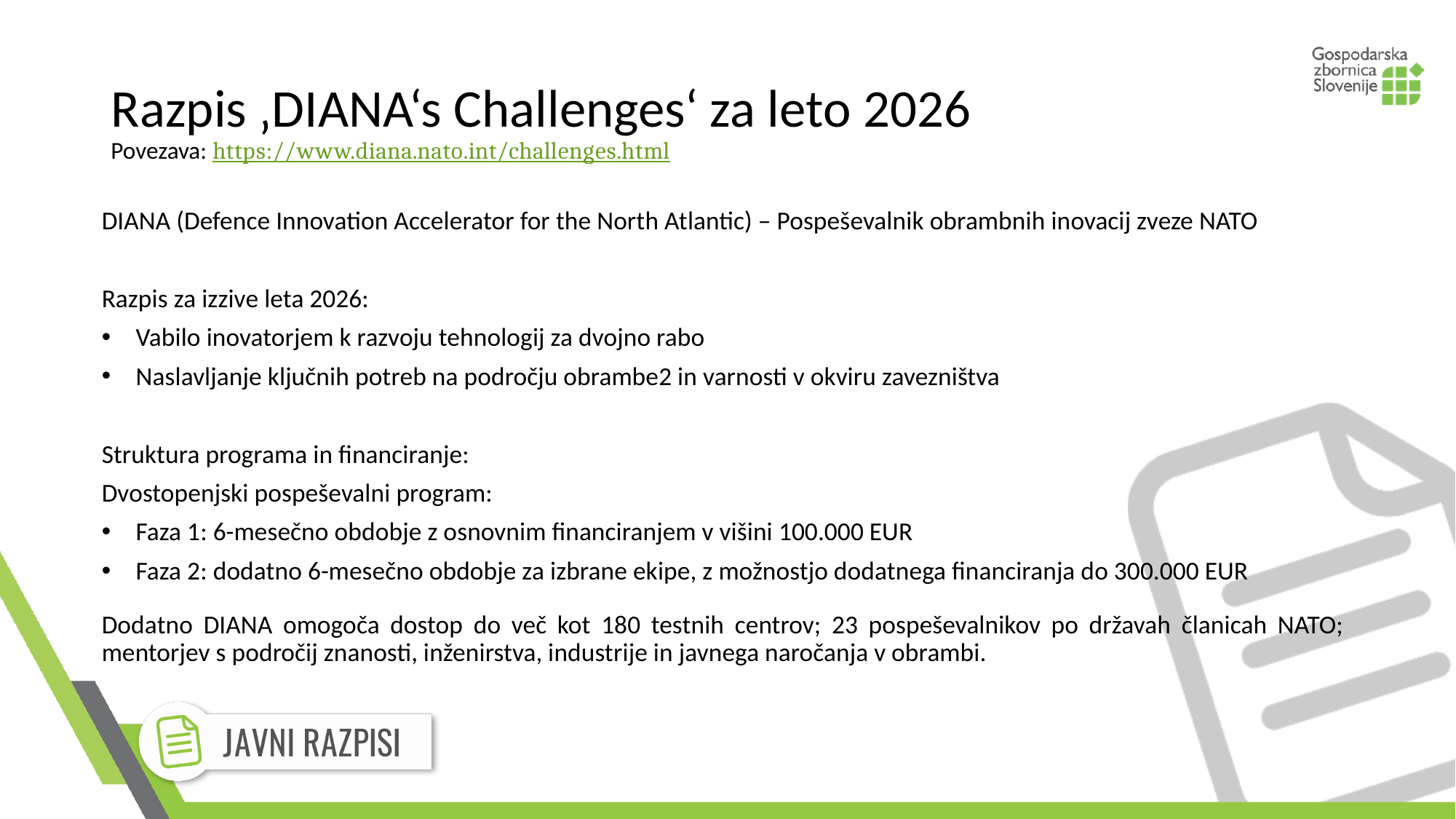

# Razpis ‚DIANA‘s Challenges‘ za leto 2026 Povezava: https://www.diana.nato.int/challenges.html
DIANA (Defence Innovation Accelerator for the North Atlantic) – Pospeševalnik obrambnih inovacij zveze NATO

Razpis za izzive leta 2026:
Vabilo inovatorjem k razvoju tehnologij za dvojno rabo
Naslavljanje ključnih potreb na področju obrambe2 in varnosti v okviru zavezništva

Struktura programa in financiranje:
Dvostopenjski pospeševalni program:
Faza 1: 6-mesečno obdobje z osnovnim financiranjem v višini 100.000 EUR
Faza 2: dodatno 6-mesečno obdobje za izbrane ekipe, z možnostjo dodatnega financiranja do 300.000 EUR
Dodatno DIANA omogoča dostop do več kot 180 testnih centrov; 23 pospeševalnikov po državah članicah NATO; mentorjev s področij znanosti, inženirstva, industrije in javnega naročanja v obrambi.